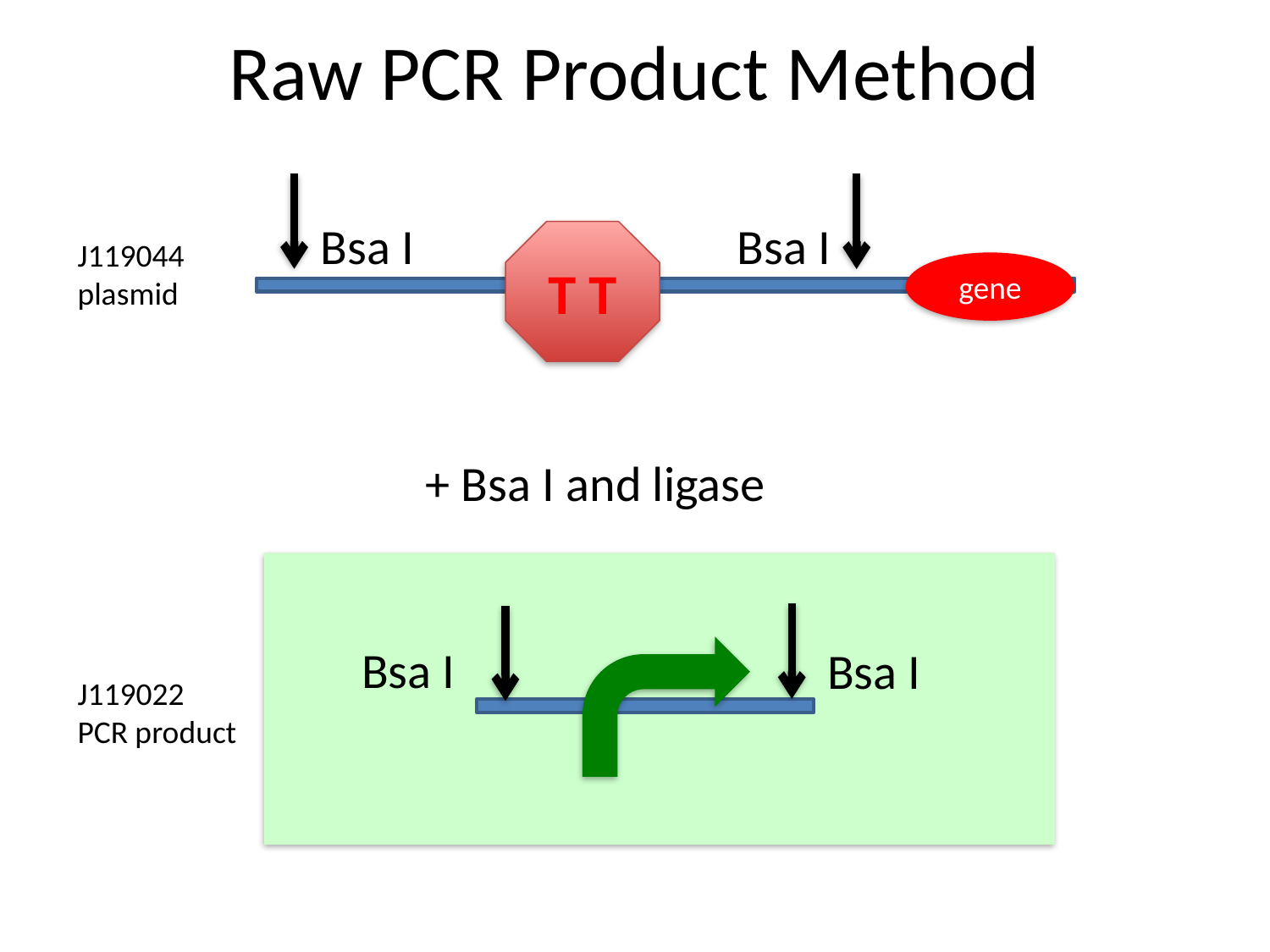

# Raw PCR Product Method
Bsa I
Bsa I
T T
J119044 plasmid
gene

+ Bsa I and ligase

Bsa I
Bsa I

J119022
PCR product